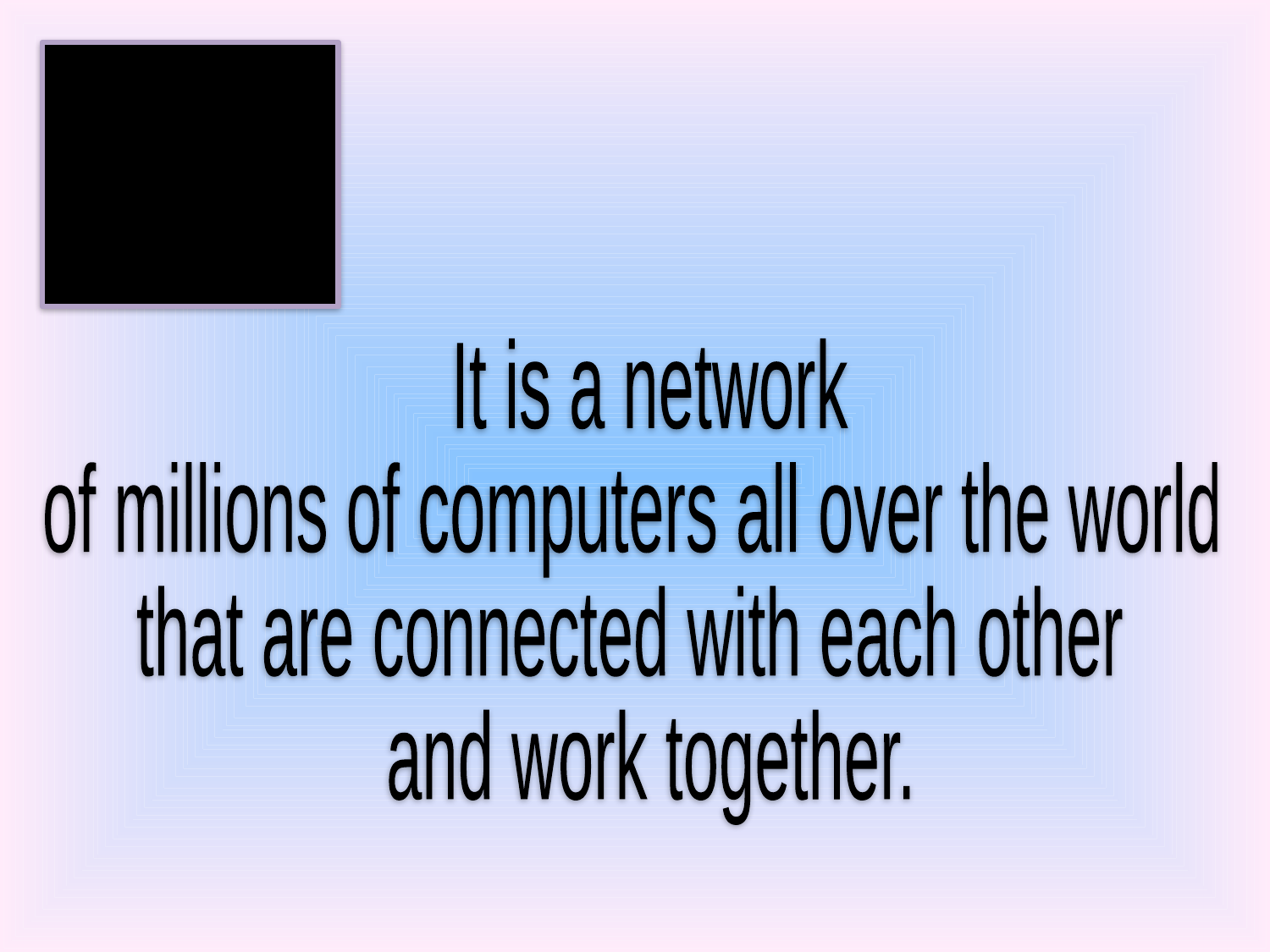

I
 It is a network
of millions of computers all over the world
that are connected with each other
 and work together.